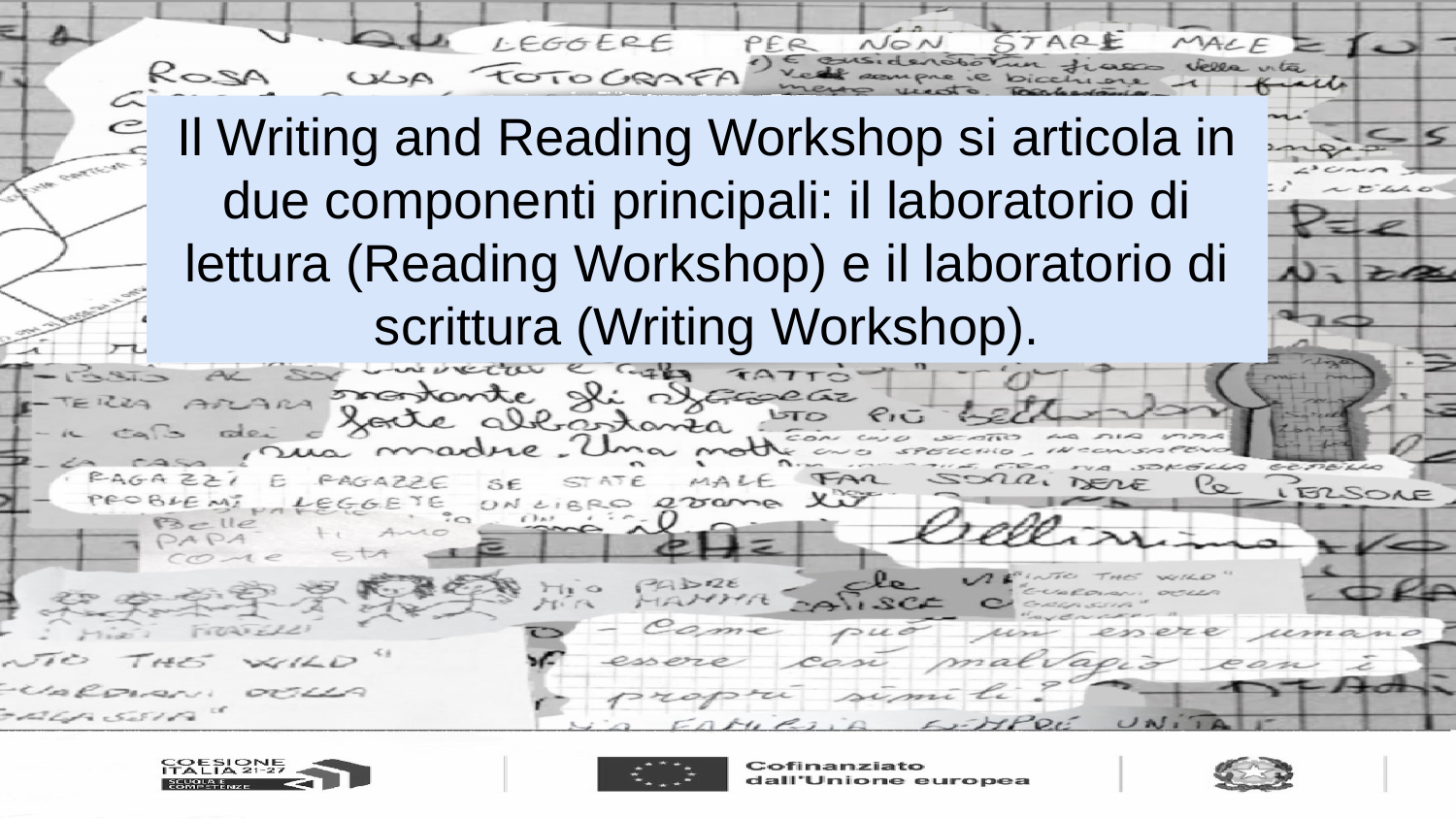

Il Writing and Reading Workshop si articola in due componenti principali: il laboratorio di lettura (Reading Workshop) e il laboratorio di scrittura (Writing Workshop).